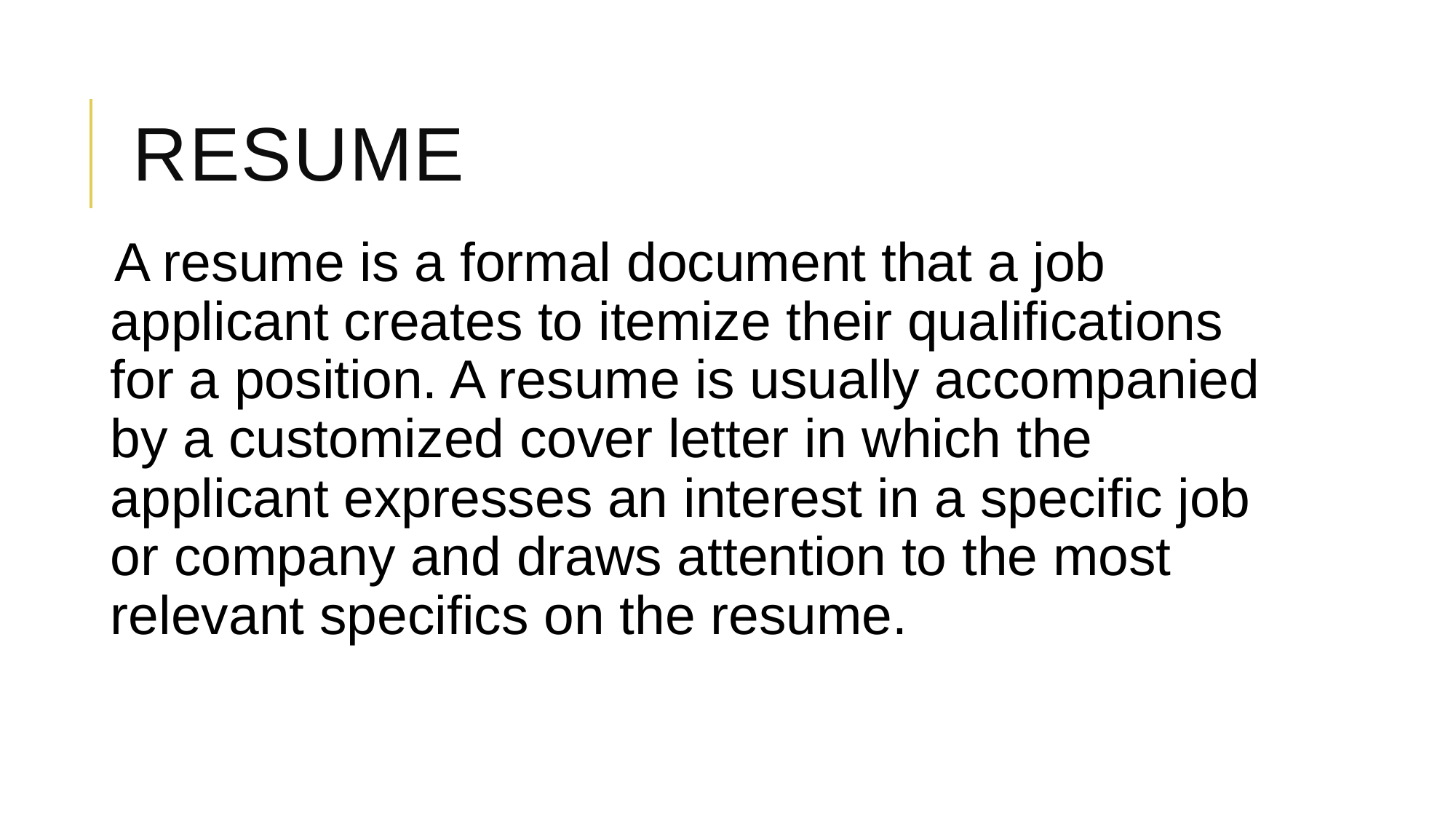

# Resume
A resume is a formal document that a job applicant creates to itemize their qualifications for a position. A resume is usually accompanied by a customized cover letter in which the applicant expresses an interest in a specific job or company and draws attention to the most relevant specifics on the resume.